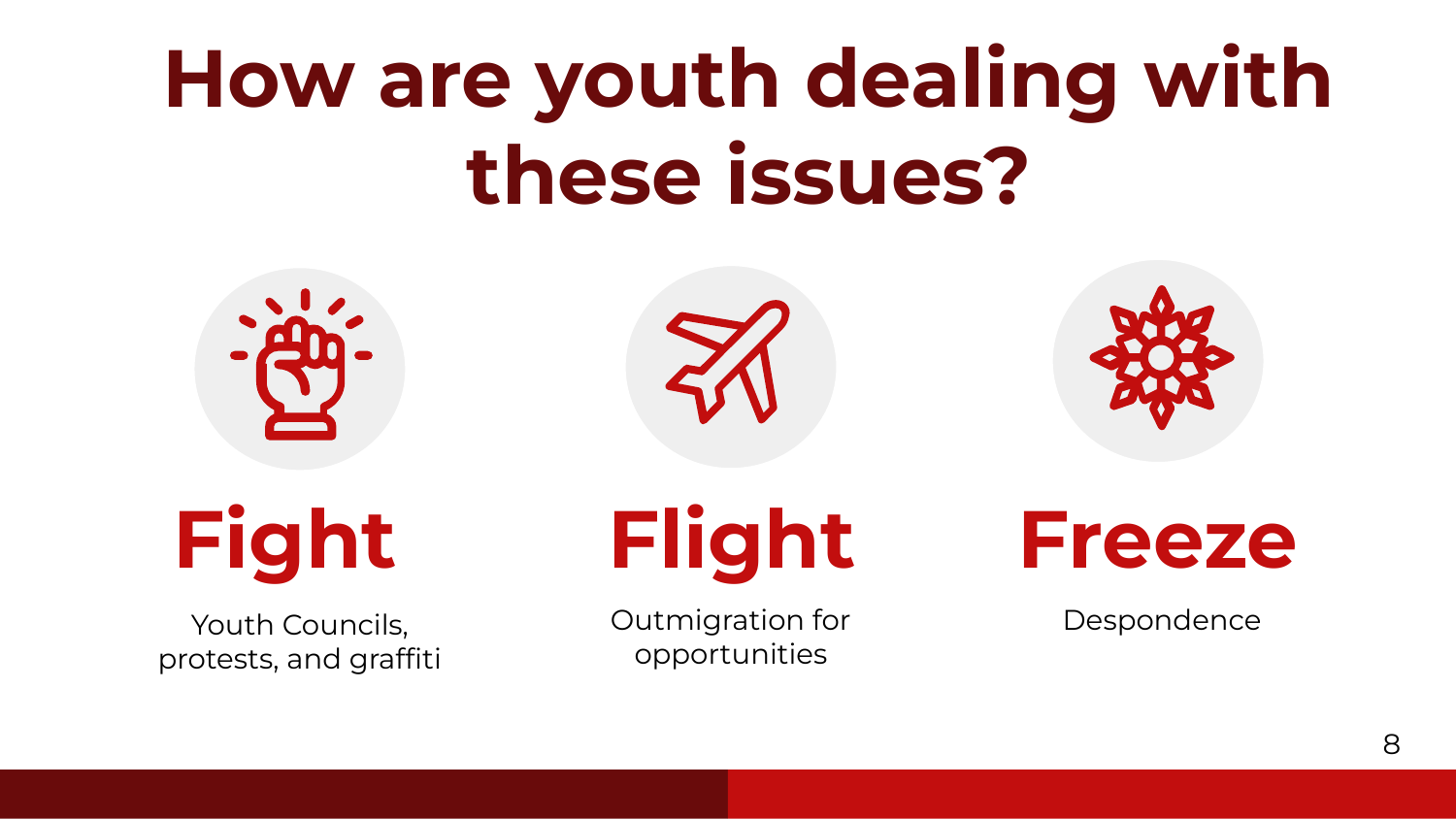

How are youth dealing with these issues?

# Fight
Flight
Freeze
Outmigration for opportunities
Despondence
Youth Councils, protests, and graffiti
8